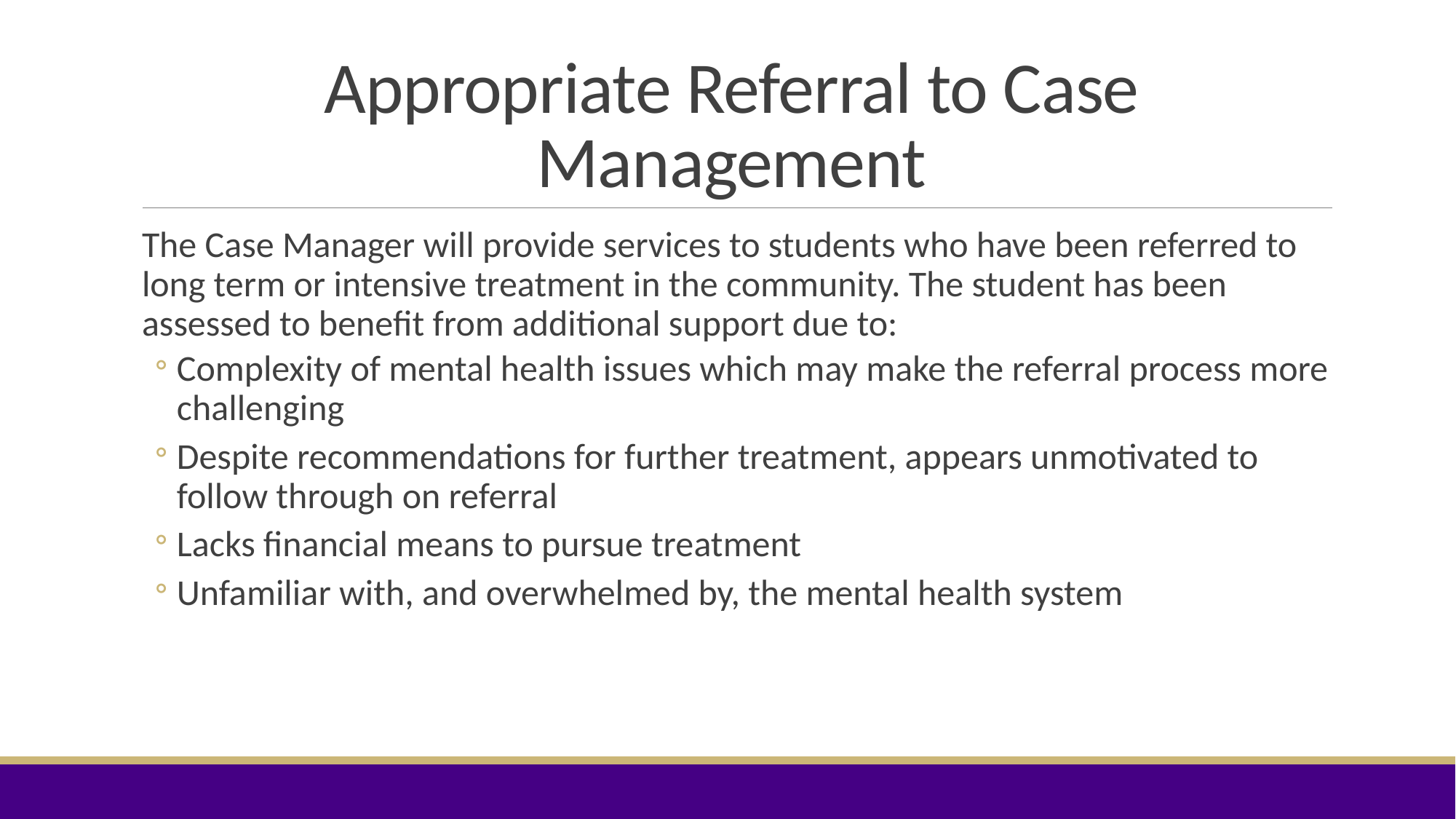

# Appropriate Referral to Case Management
The Case Manager will provide services to students who have been referred to long term or intensive treatment in the community. The student has been assessed to benefit from additional support due to:
Complexity of mental health issues which may make the referral process more challenging
Despite recommendations for further treatment, appears unmotivated to follow through on referral
Lacks financial means to pursue treatment
Unfamiliar with, and overwhelmed by, the mental health system